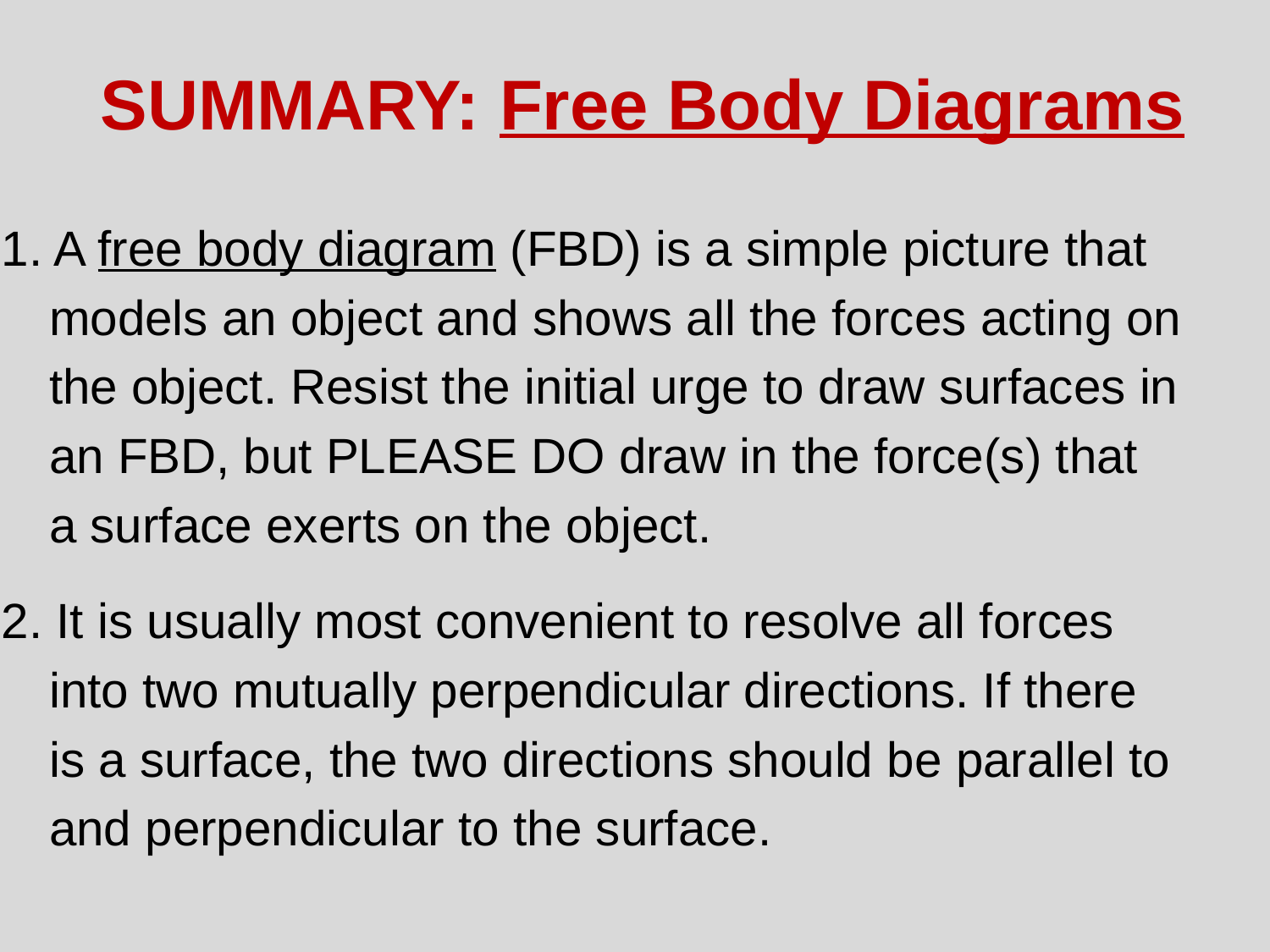

SUMMARY: Free Body Diagrams
1. A free body diagram (FBD) is a simple picture that
	models an object and shows all the forces acting on
	the object. Resist the initial urge to draw surfaces in
	an FBD, but PLEASE DO draw in the force(s) that
	a surface exerts on the object.

2. It is usually most convenient to resolve all forces
	into two mutually perpendicular directions. If there
	is a surface, the two directions should be parallel to
	and perpendicular to the surface.